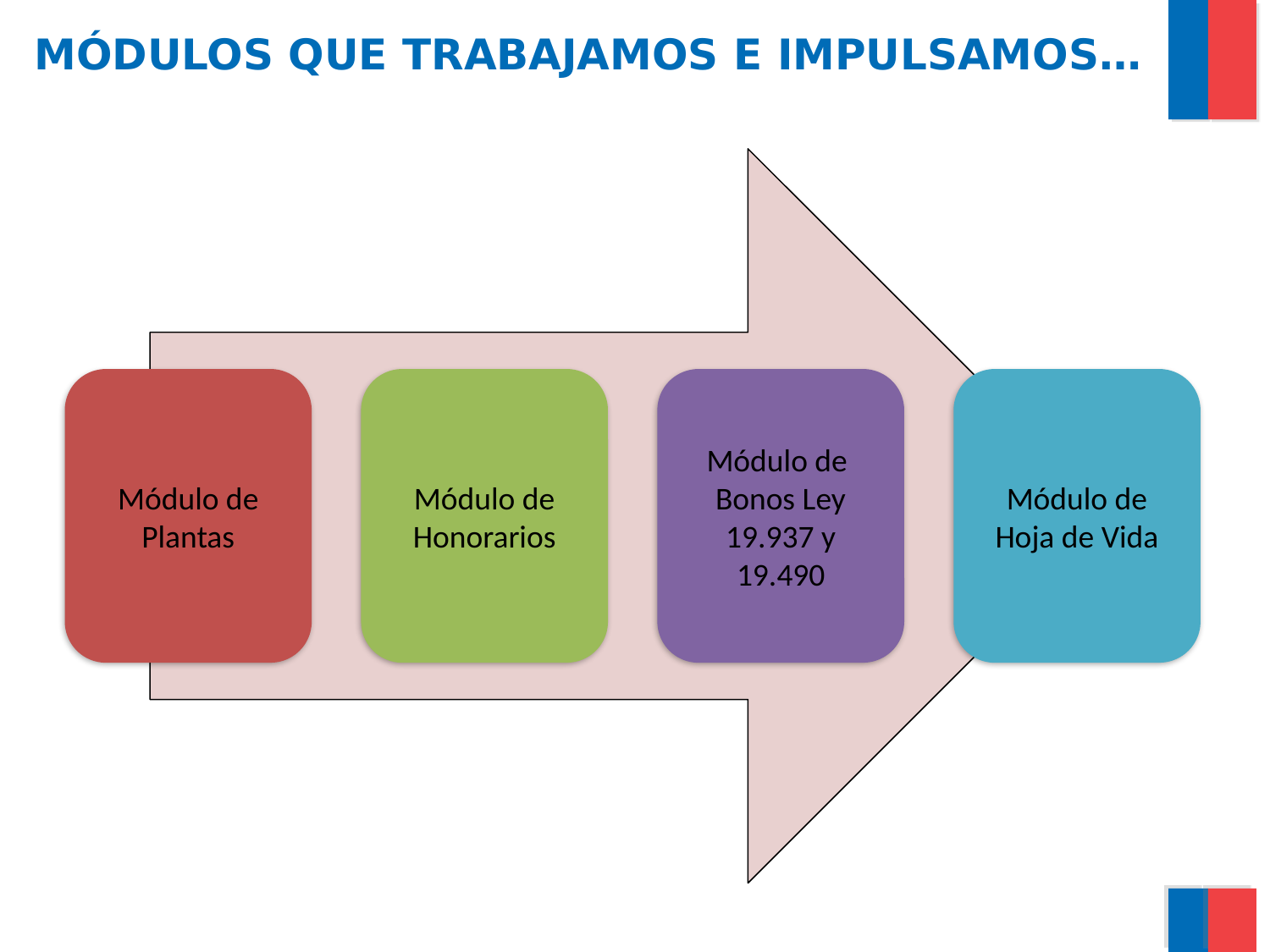

# MÓDULOS QUE TRABAJAMOS E IMPULSAMOS…
Módulo de Plantas
Módulo de Honorarios
Módulo de  Bonos Ley 19.937 y 19.490
Módulo de Hoja de Vida